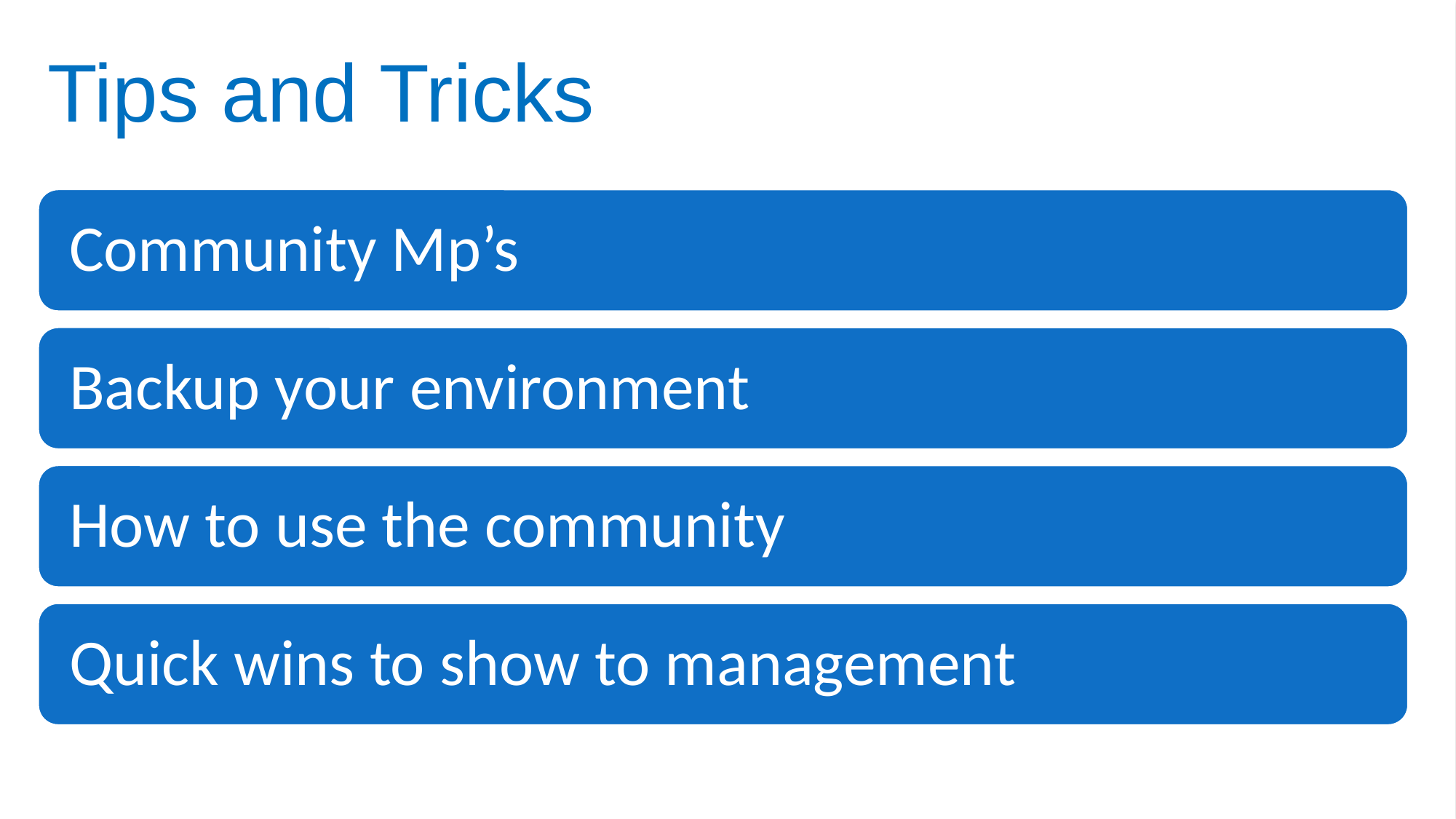

Tips and Tricks
Community Mp’s
Backup your environment
How to use the community
Quick wins to show to management